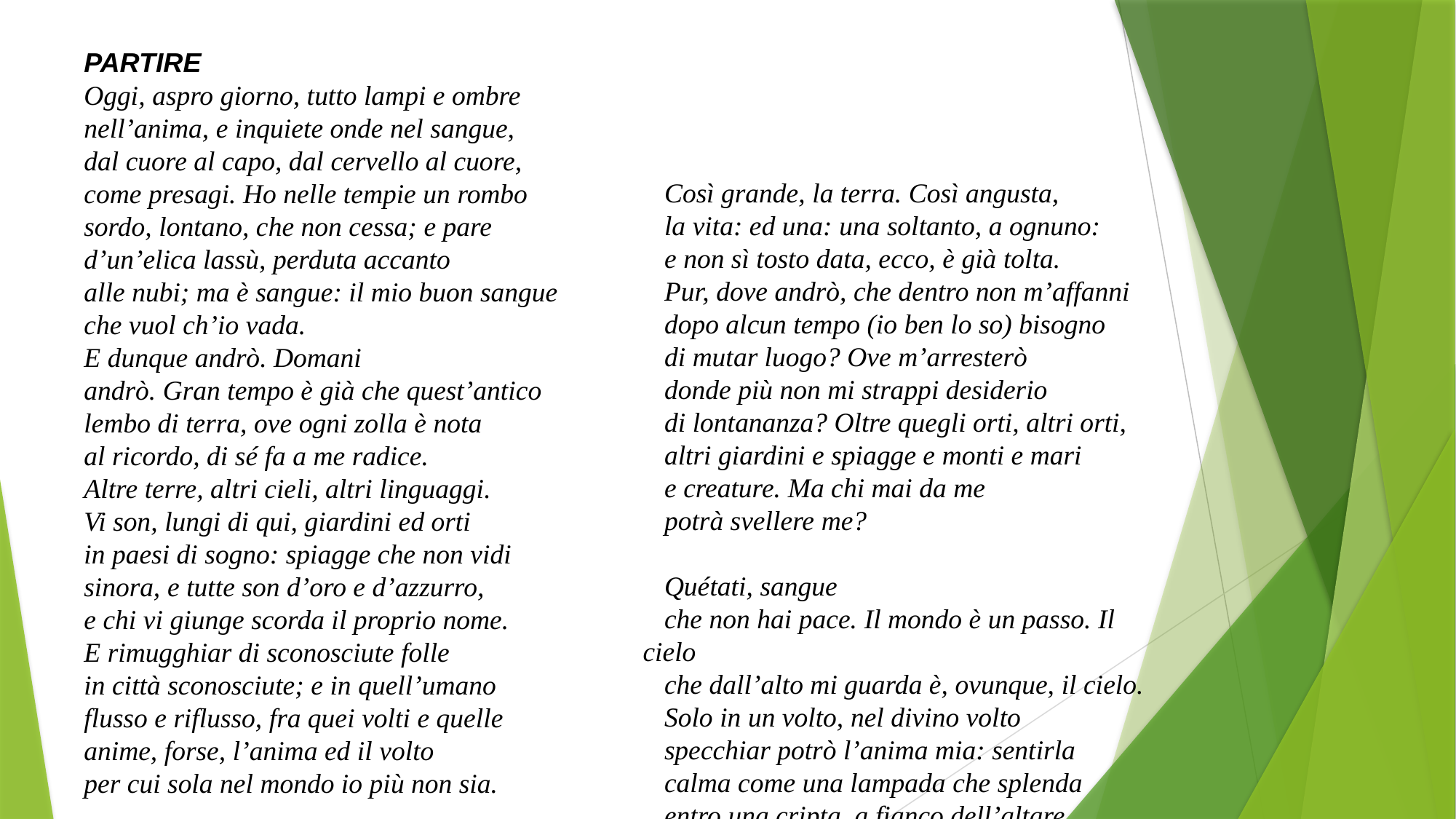

Partire
Oggi, aspro giorno, tutto lampi e ombre
nell’anima, e inquiete onde nel sangue,
dal cuore al capo, dal cervello al cuore,
come presagi. Ho nelle tempie un rombo
sordo, lontano, che non cessa; e pare
d’un’elica lassù, perduta accanto
alle nubi; ma è sangue: il mio buon sangue
che vuol ch’io vada.
E dunque andrò. Domani
andrò. Gran tempo è già che quest’antico
lembo di terra, ove ogni zolla è nota
al ricordo, di sé fa a me radice.
Altre terre, altri cieli, altri linguaggi.
Vi son, lungi di qui, giardini ed orti
in paesi di sogno: spiagge che non vidi
sinora, e tutte son d’oro e d’azzurro,
e chi vi giunge scorda il proprio nome.
E rimugghiar di sconosciute folle
in città sconosciute; e in quell’umano
flusso e riflusso, fra quei volti e quelle
anime, forse, l’anima ed il volto
per cui sola nel mondo io più non sia.

Così grande, la terra. Così angusta,
la vita: ed una: una soltanto, a ognuno:
e non sì tosto data, ecco, è già tolta.
Pur, dove andrò, che dentro non m’affanni
dopo alcun tempo (io ben lo so) bisogno
di mutar luogo? Ove m’arresterò
donde più non mi strappi desiderio
di lontananza? Oltre quegli orti, altri orti,
altri giardini e spiagge e monti e mari
e creature. Ma chi mai da me
potrà svellere me?

Quétati, sangue
che non hai pace. Il mondo è un passo. Il cielo
che dall’alto mi guarda è, ovunque, il cielo.
Solo in un volto, nel divino volto
specchiar potrò l’anima mia: sentirla
calma come una lampada che splenda
entro una cripta, a fianco dell’altare.